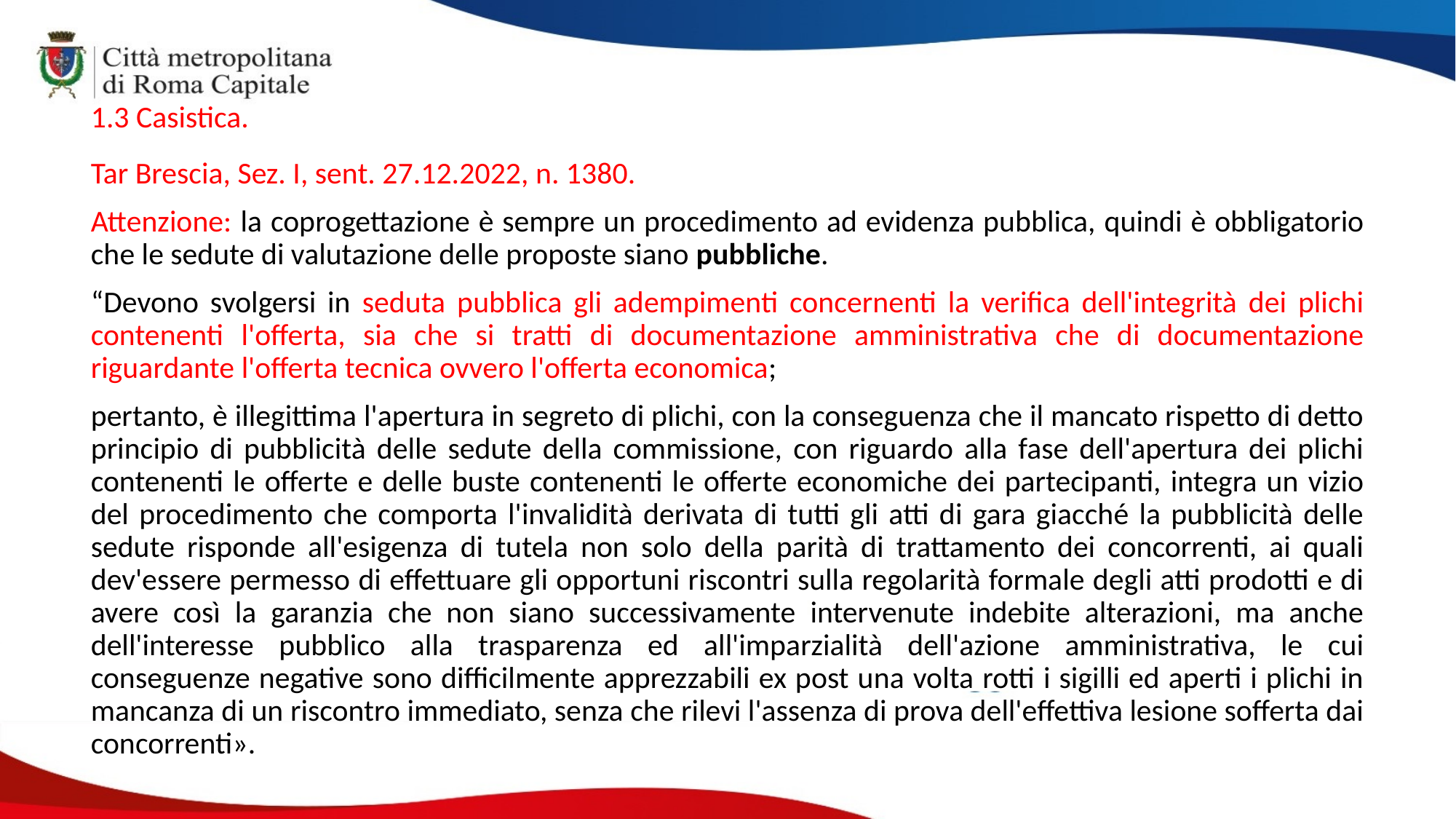

1.3 Casistica.
Tar Brescia, Sez. I, sent. 27.12.2022, n. 1380.
Attenzione: la coprogettazione è sempre un procedimento ad evidenza pubblica, quindi è obbligatorio che le sedute di valutazione delle proposte siano pubbliche.
“Devono svolgersi in seduta pubblica gli adempimenti concernenti la verifica dell'integrità dei plichi contenenti l'offerta, sia che si tratti di documentazione amministrativa che di documentazione riguardante l'offerta tecnica ovvero l'offerta economica;
pertanto, è illegittima l'apertura in segreto di plichi, con la conseguenza che il mancato rispetto di detto principio di pubblicità delle sedute della commissione, con riguardo alla fase dell'apertura dei plichi contenenti le offerte e delle buste contenenti le offerte economiche dei partecipanti, integra un vizio del procedimento che comporta l'invalidità derivata di tutti gli atti di gara giacché la pubblicità delle sedute risponde all'esigenza di tutela non solo della parità di trattamento dei concorrenti, ai quali dev'essere permesso di effettuare gli opportuni riscontri sulla regolarità formale degli atti prodotti e di avere così la garanzia che non siano successivamente intervenute indebite alterazioni, ma anche dell'interesse pubblico alla trasparenza ed all'imparzialità dell'azione amministrativa, le cui conseguenze negative sono difficilmente apprezzabili ex post una volta rotti i sigilli ed aperti i plichi in mancanza di un riscontro immediato, senza che rilevi l'assenza di prova dell'effettiva lesione sofferta dai concorrenti».